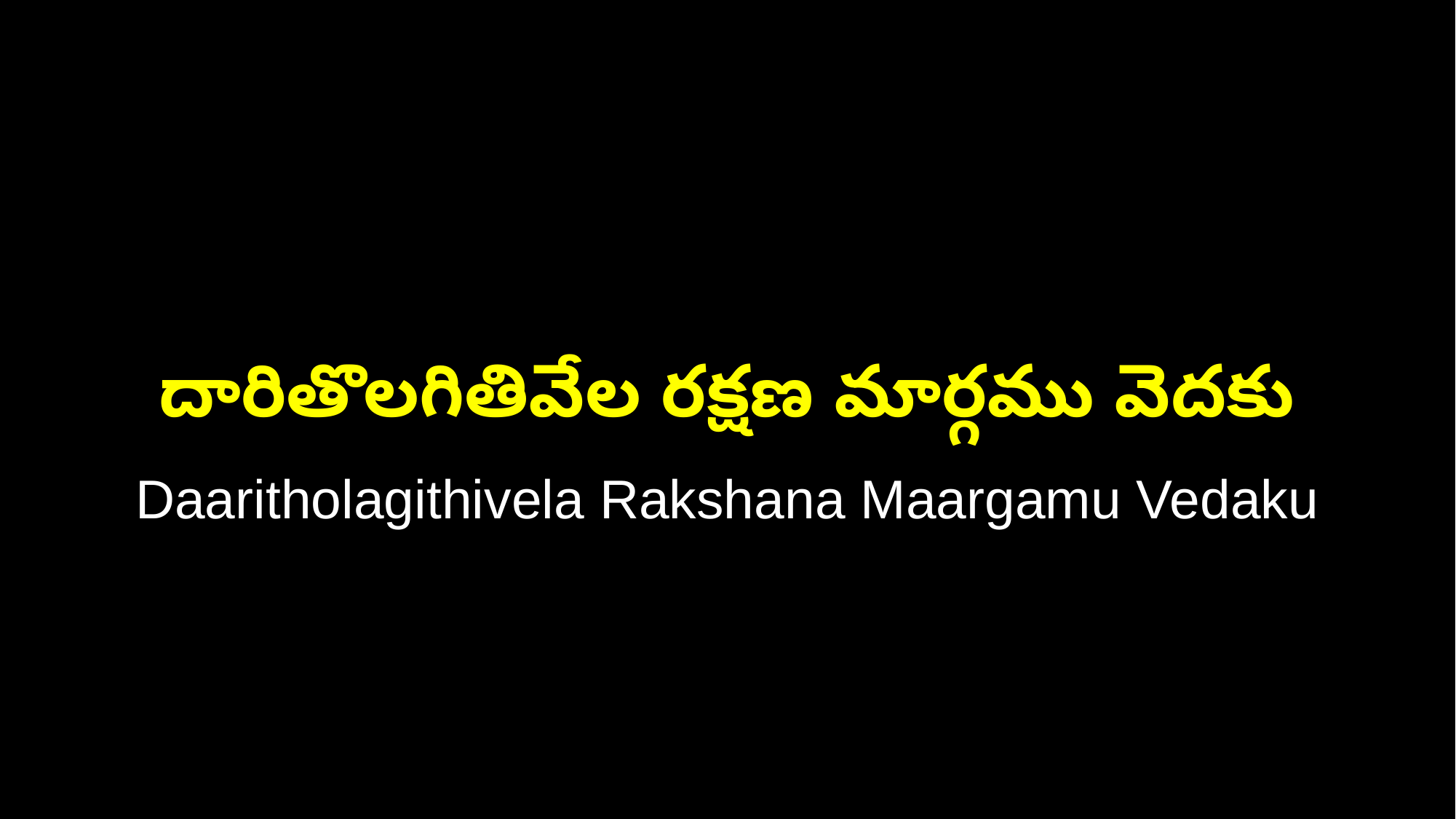

దారితొలగితివేల రక్షణ మార్గము వెదకు
Daaritholagithivela Rakshana Maargamu Vedaku